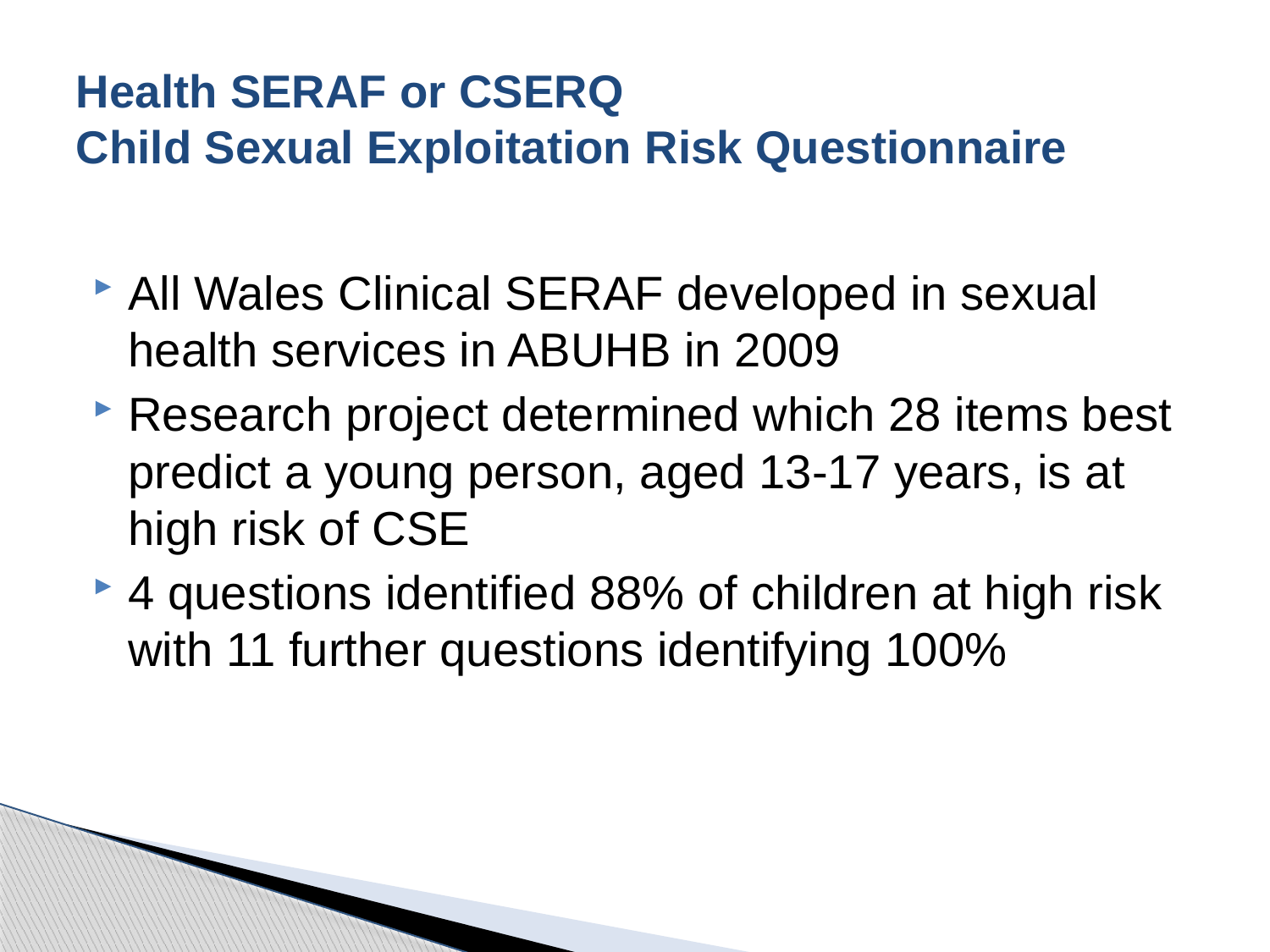

# Health SERAF or CSERQ Child Sexual Exploitation Risk Questionnaire
All Wales Clinical SERAF developed in sexual health services in ABUHB in 2009
Research project determined which 28 items best predict a young person, aged 13-17 years, is at high risk of CSE
4 questions identified 88% of children at high risk with 11 further questions identifying 100%